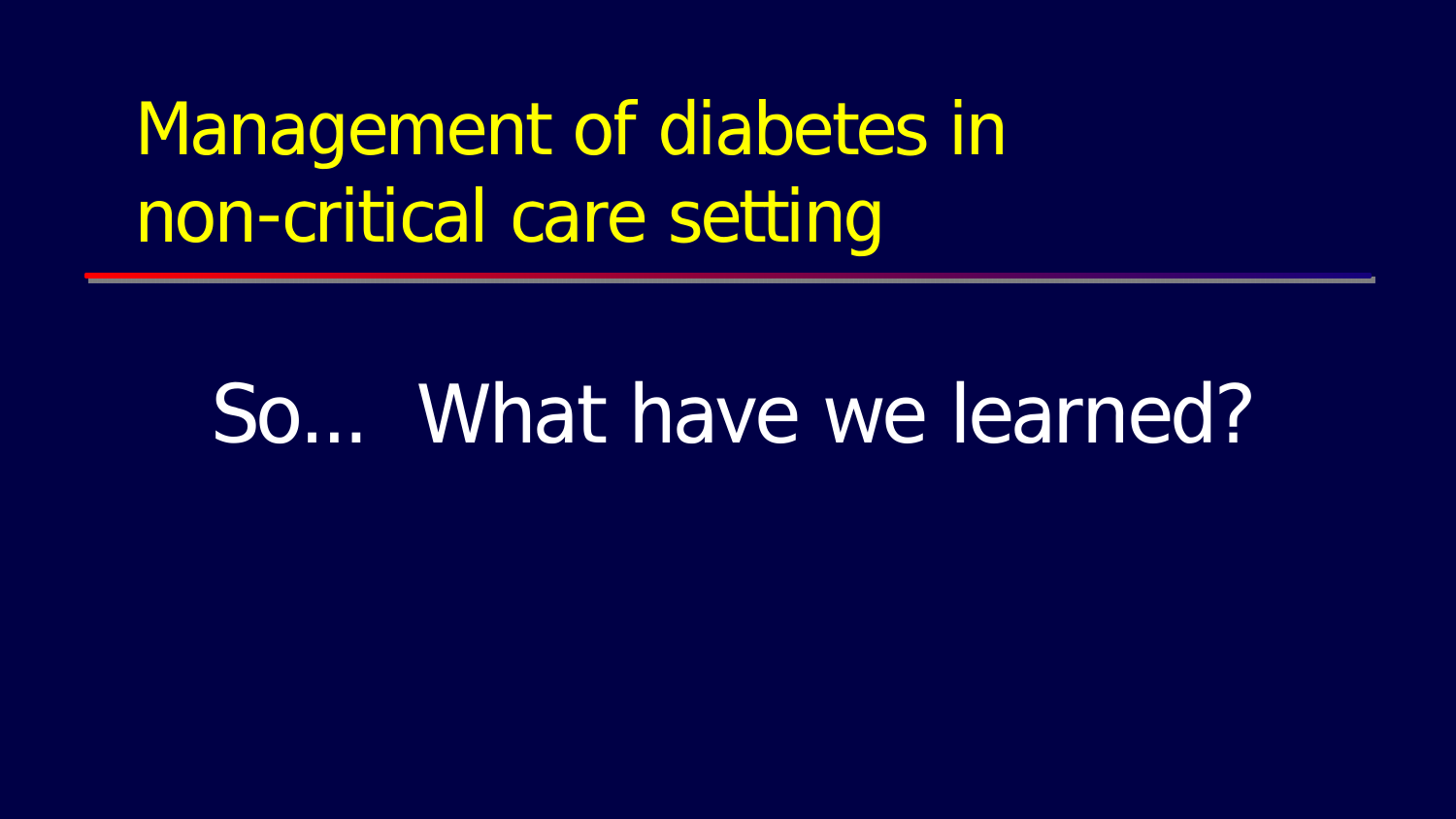

# Management of diabetes in non-critical care setting

So…  What have we learned?